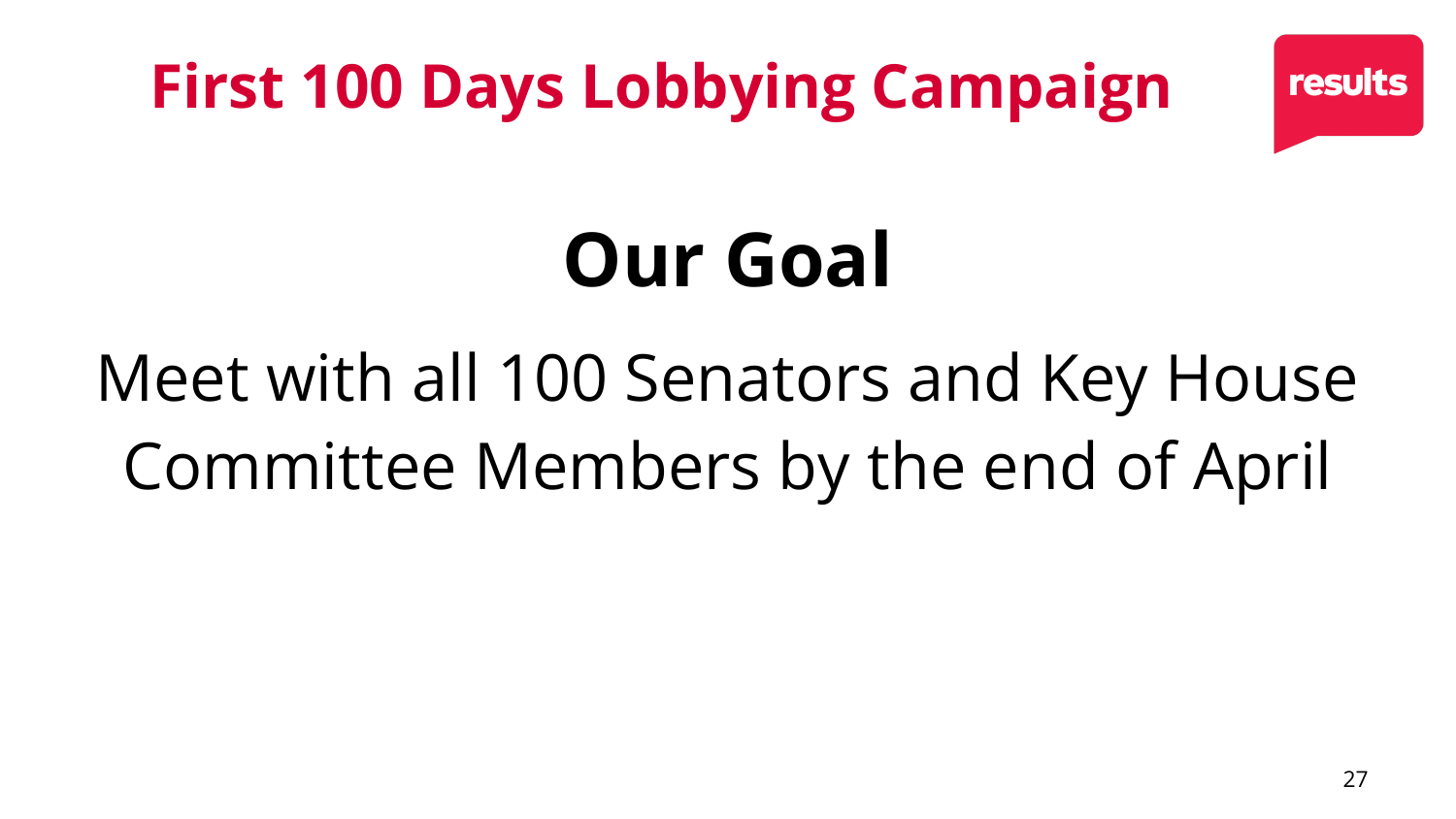

# First 100 Days Lobbying Campaign
Our Goal
Meet with all 100 Senators and Key House Committee Members by the end of April

27